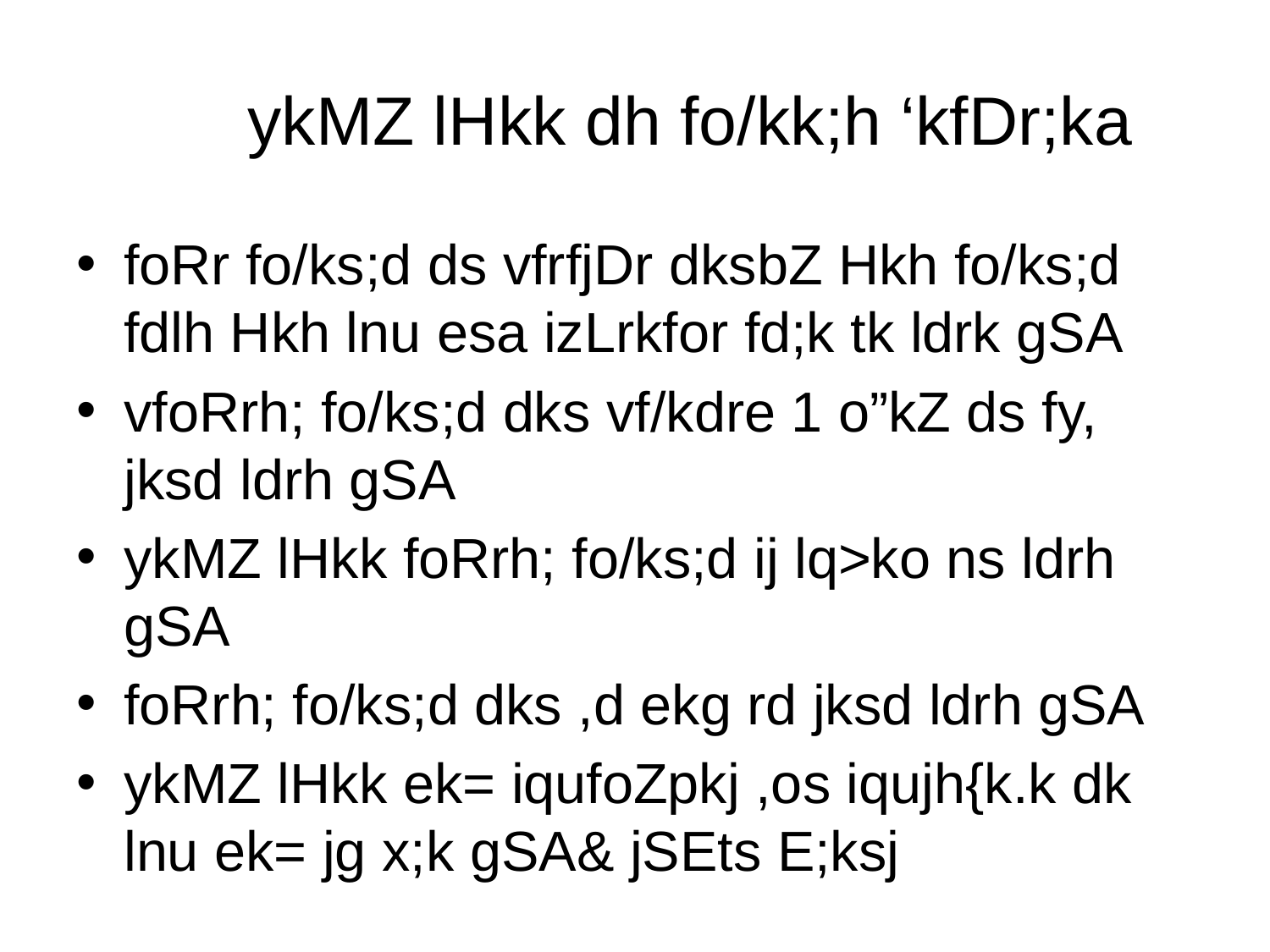

# ykMZ lHkk dh fo/kk;h ‘kfDr;ka
foRr fo/ks;d ds vfrfjDr dksbZ Hkh fo/ks;d fdlh Hkh lnu esa izLrkfor fd;k tk ldrk gSA
vfoRrh; fo/ks;d dks vf/kdre 1 o”kZ ds fy, jksd ldrh gSA
ykMZ lHkk foRrh; fo/ks;d ij lq>ko ns ldrh gSA
foRrh; fo/ks;d dks ,d ekg rd jksd ldrh gSA
ykMZ lHkk ek= iqufoZpkj ,os iqujh{k.k dk lnu ek= jg x;k gSA& jSEts E;ksj